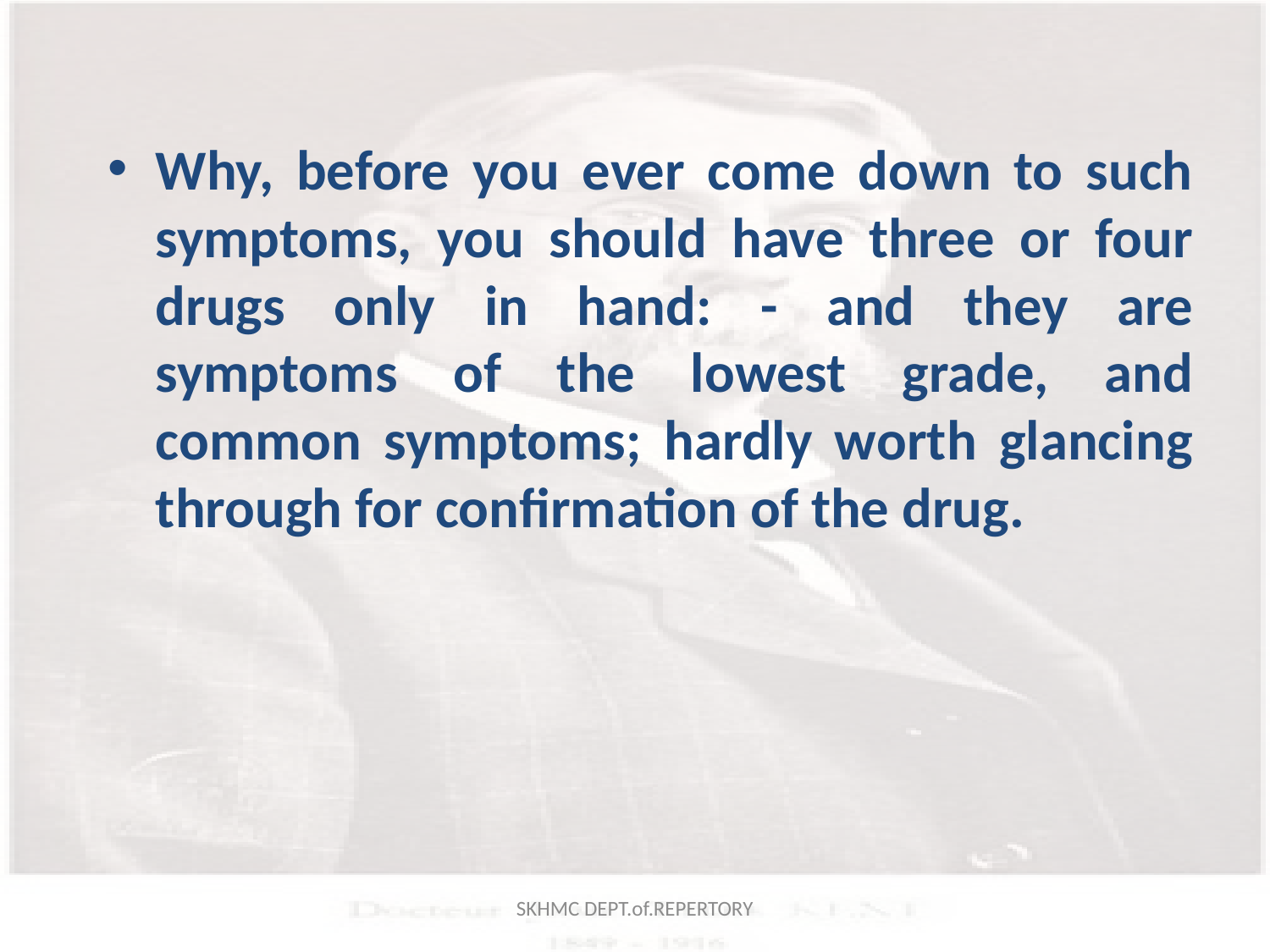

Why, before you ever come down to such symptoms, you should have three or four drugs only in hand: - and they are symptoms of the lowest grade, and common symptoms; hardly worth glancing through for confirmation of the drug.
SKHMC DEPT.of.REPERTORY